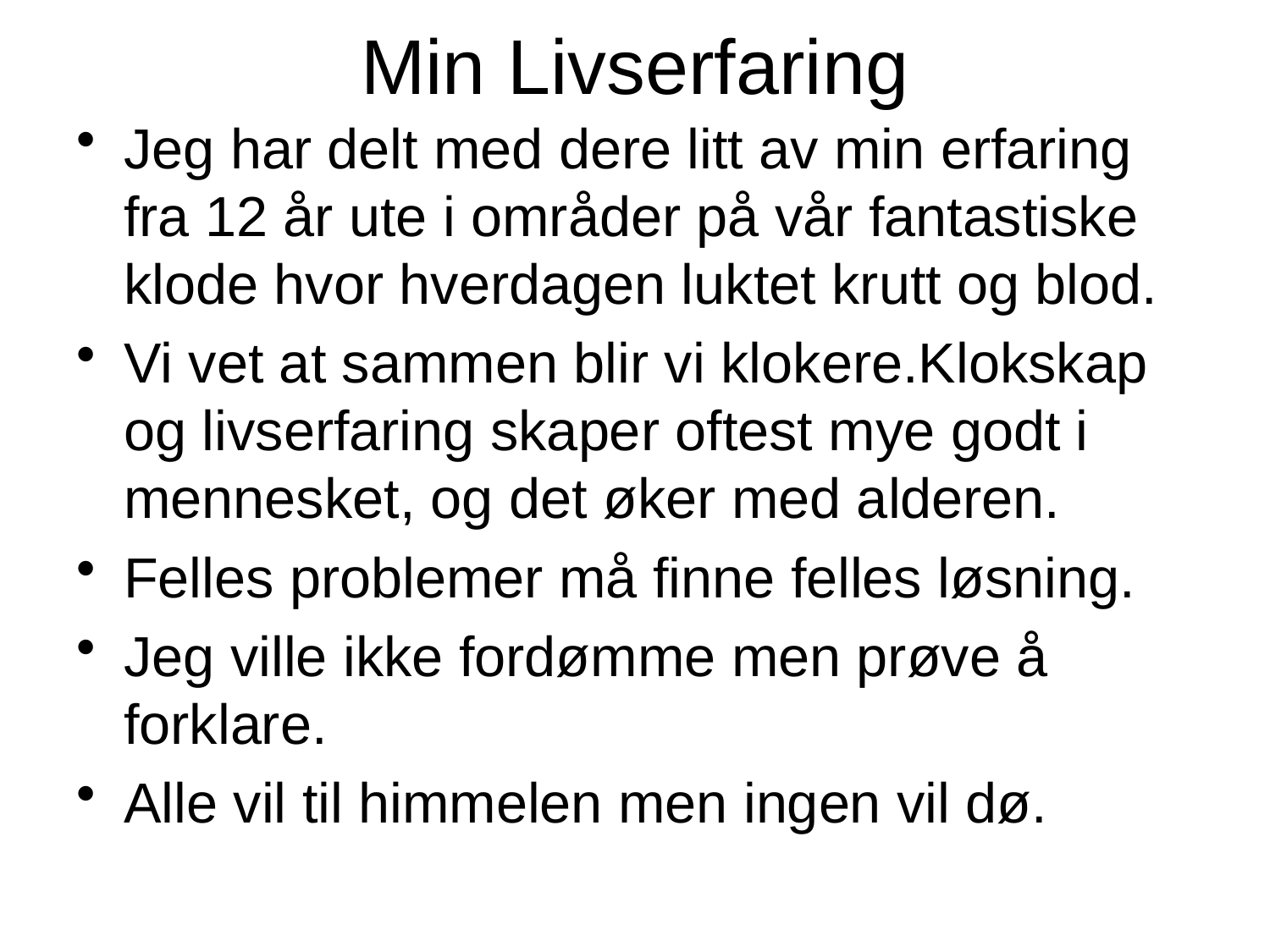

# Min Livserfaring
Jeg har delt med dere litt av min erfaring fra 12 år ute i områder på vår fantastiske klode hvor hverdagen luktet krutt og blod.
Vi vet at sammen blir vi klokere.Klokskap og livserfaring skaper oftest mye godt i mennesket, og det øker med alderen.
Felles problemer må finne felles løsning.
Jeg ville ikke fordømme men prøve å forklare.
Alle vil til himmelen men ingen vil dø.